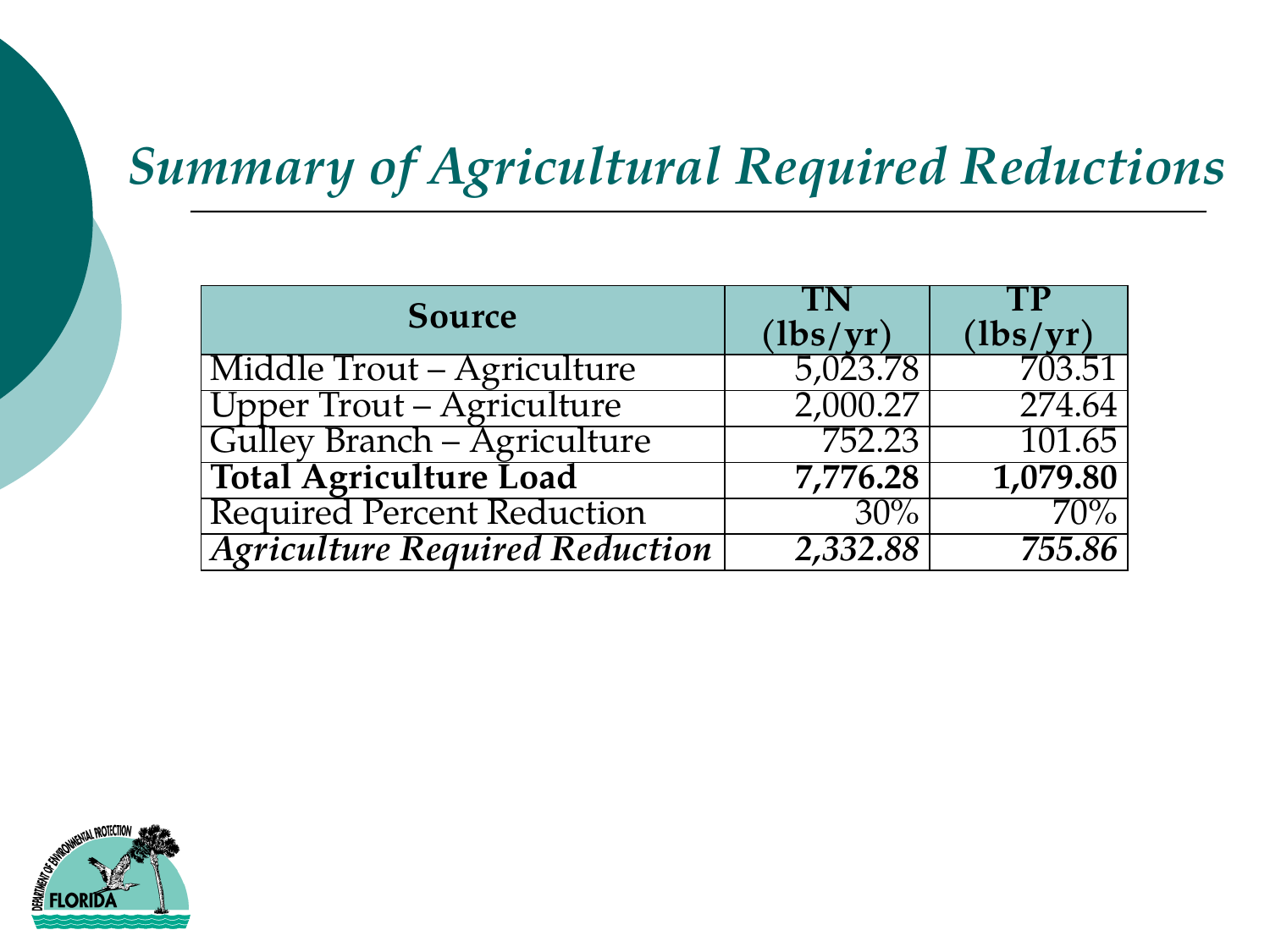

# Summary of Agricultural Required Reductions
| Source | TN (lbs/yr) | TP (lbs/yr) |
| --- | --- | --- |
| Middle Trout – Agriculture | 5,023.78 | 703.51 |
| Upper Trout – Agriculture | 2,000.27 | 274.64 |
| Gulley Branch – Agriculture | 752.23 | 101.65 |
| Total Agriculture Load | 7,776.28 | 1,079.80 |
| Required Percent Reduction | 30% | 70% |
| Agriculture Required Reduction | 2,332.88 | 755.86 |